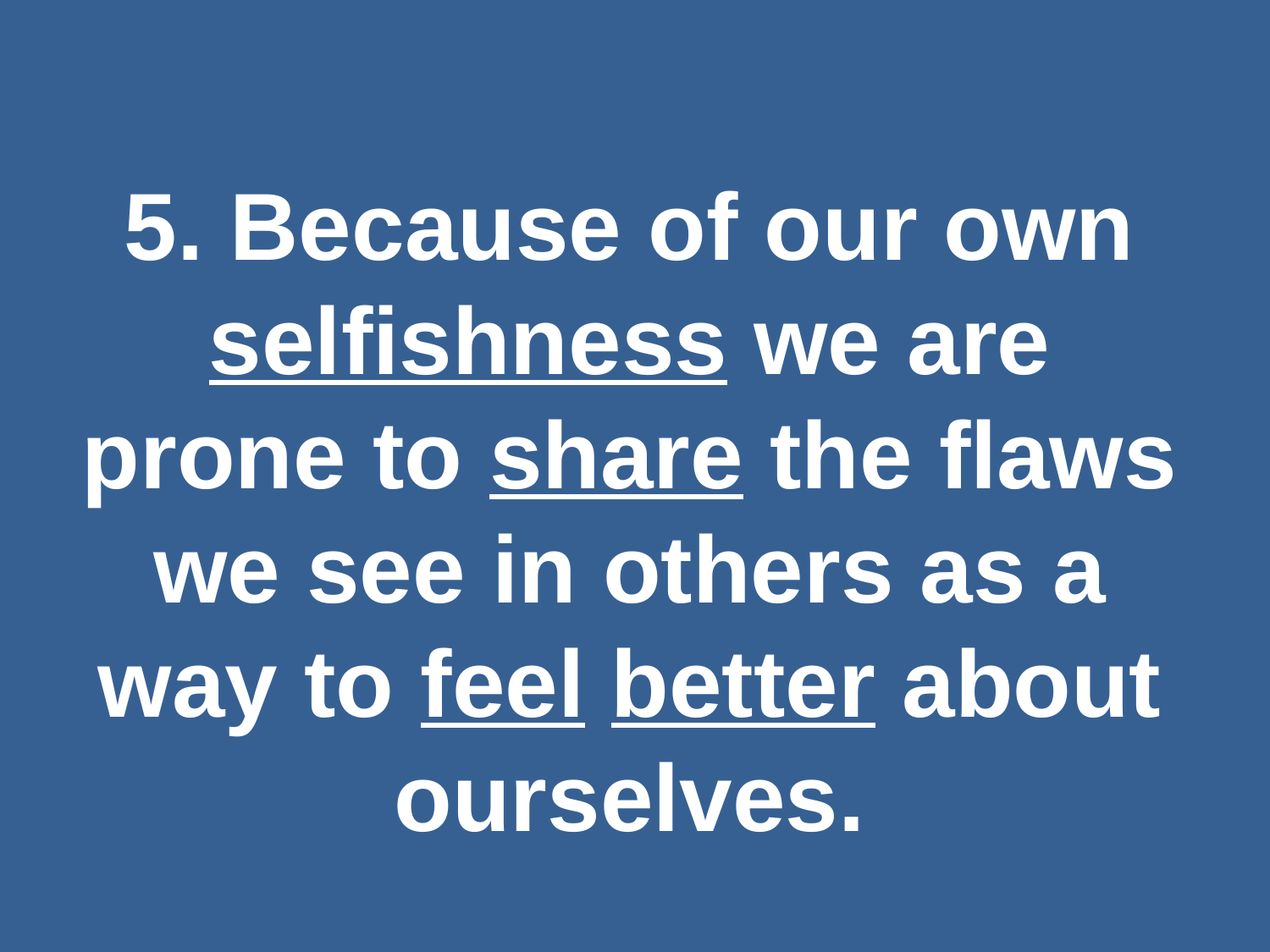

#
5. Because of our own selfishness we are prone to share the flaws we see in others as a way to feel better about ourselves.